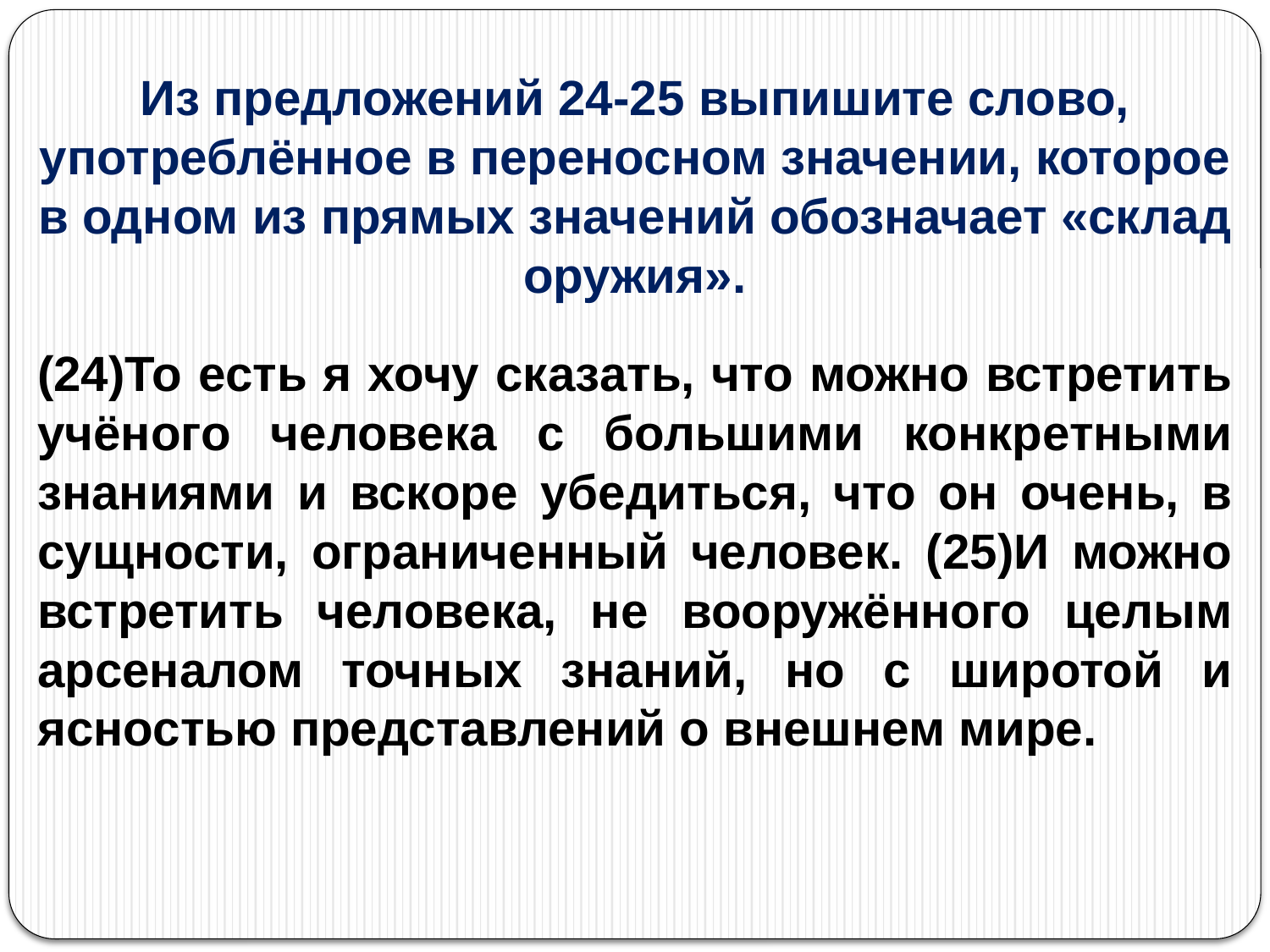

# Из предложений 24-25 выпишите слово, употреблённое в переносном значении, которое в одном из прямых значений обозначает «склад оружия».
(24)То есть я хочу сказать, что можно встретить учёного человека с большими конкретными знаниями и вскоре убедиться, что он очень, в сущности, ограниченный человек. (25)И можно встретить человека, не вооружённого целым арсеналом точных знаний, но с широтой и ясностью представлений о внешнем мире.